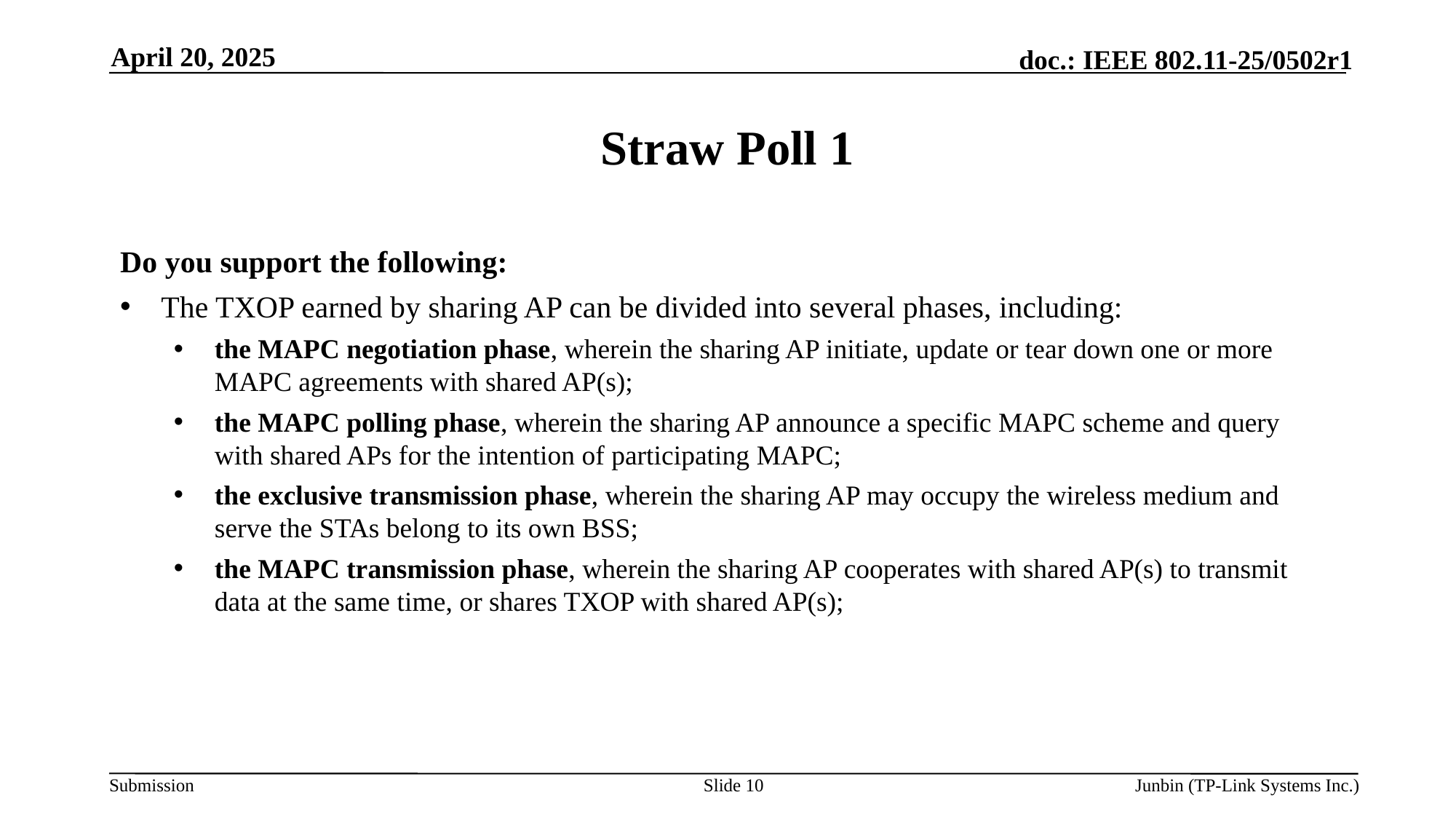

April 20, 2025
# Straw Poll 1
Do you support the following:
The TXOP earned by sharing AP can be divided into several phases, including:
the MAPC negotiation phase, wherein the sharing AP initiate, update or tear down one or more MAPC agreements with shared AP(s);
the MAPC polling phase, wherein the sharing AP announce a specific MAPC scheme and query with shared APs for the intention of participating MAPC;
the exclusive transmission phase, wherein the sharing AP may occupy the wireless medium and serve the STAs belong to its own BSS;
the MAPC transmission phase, wherein the sharing AP cooperates with shared AP(s) to transmit data at the same time, or shares TXOP with shared AP(s);

Slide 10
Junbin (TP-Link Systems Inc.)